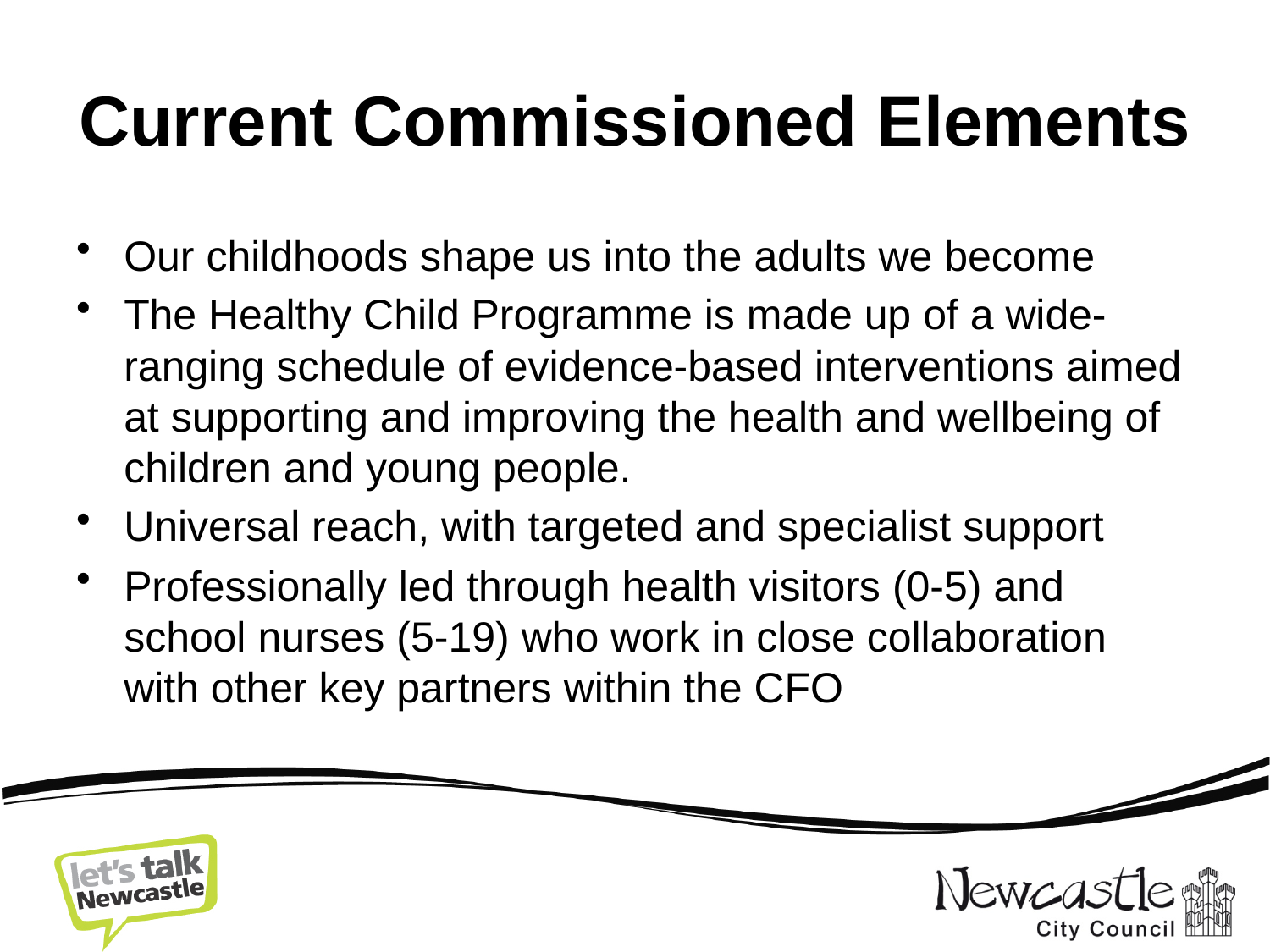

# Current Commissioned Elements
Our childhoods shape us into the adults we become
The Healthy Child Programme is made up of a wide-ranging schedule of evidence-based interventions aimed at supporting and improving the health and wellbeing of children and young people.
Universal reach, with targeted and specialist support
Professionally led through health visitors (0-5) and school nurses (5-19) who work in close collaboration with other key partners within the CFO